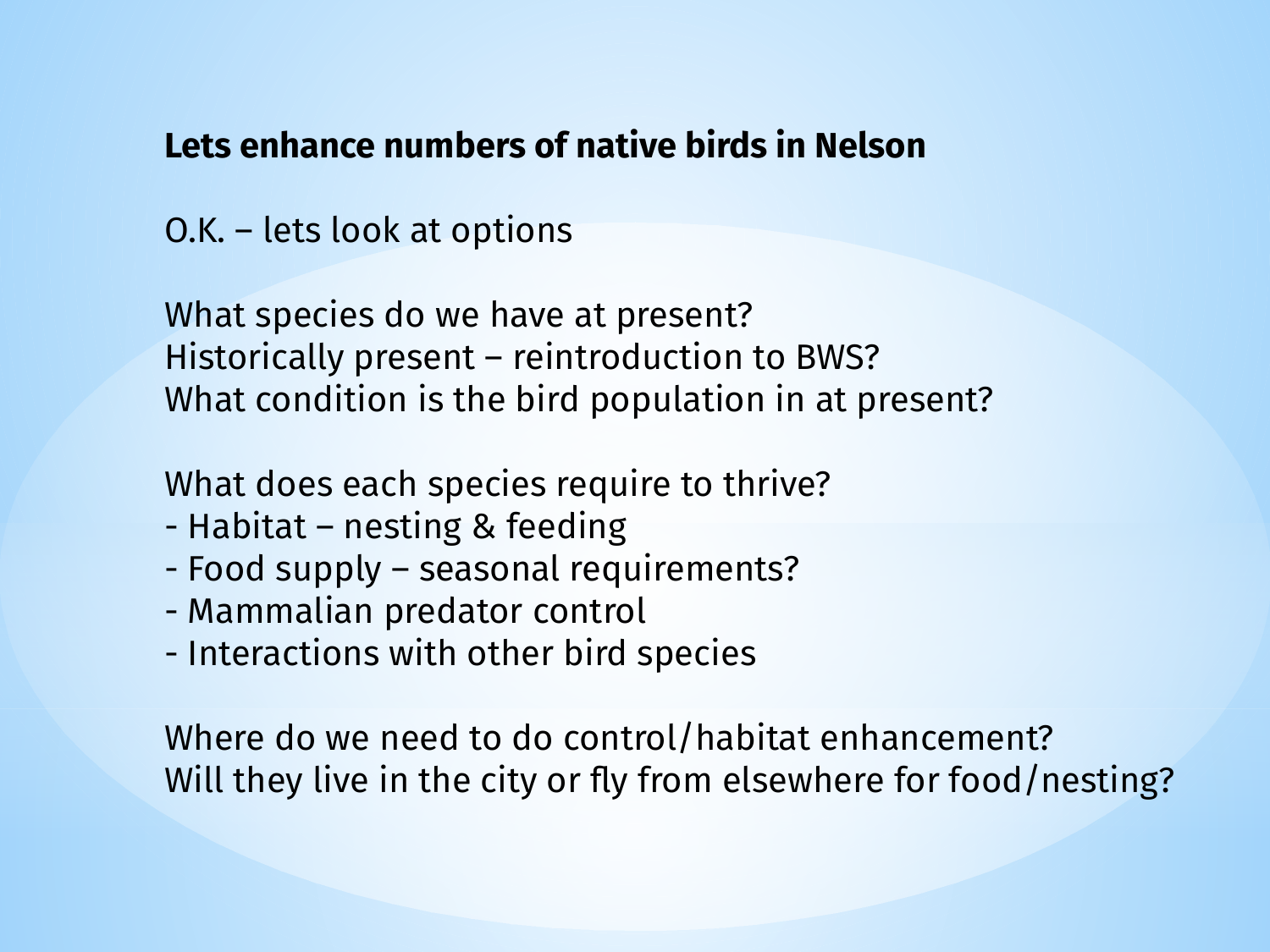

Lets enhance numbers of native birds in Nelson

O.K. – lets look at options

What species do we have at present?
Historically present – reintroduction to BWS?
What condition is the bird population in at present?

What does each species require to thrive?
- Habitat – nesting & feeding
- Food supply – seasonal requirements?
- Mammalian predator control
- Interactions with other bird species

Where do we need to do control/habitat enhancement?
Will they live in the city or fly from elsewhere for food/nesting?